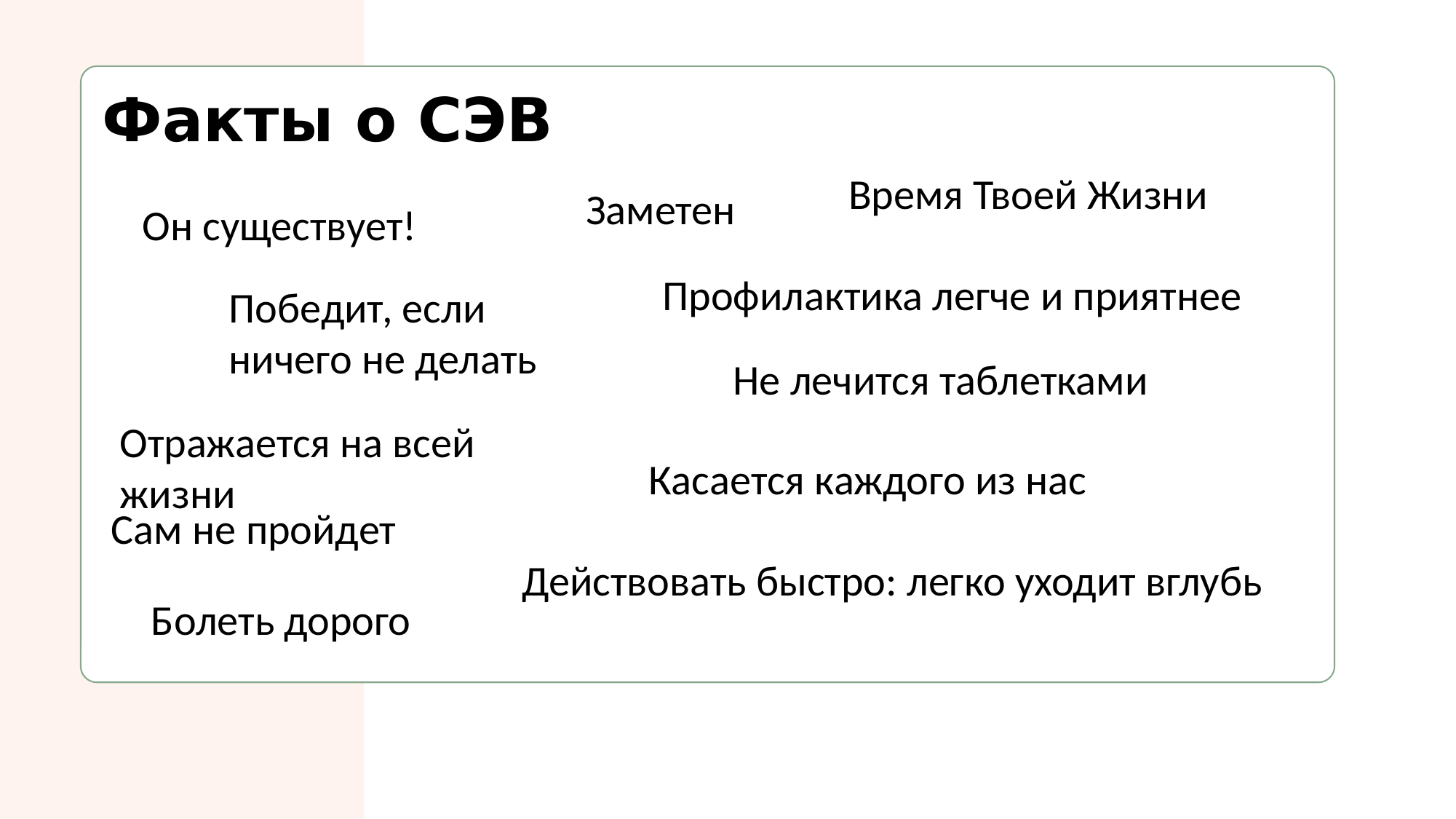

Факты о СЭВ
Он существует!
Время Твоей Жизни
Заметен
Профилактика легче и приятнее
Победит, если ничего не делать
Не лечится таблетками
Отражается на всей жизни
Касается каждого из нас
Сам не пройдет
Действовать быстро: легко уходит вглубь
Болеть дорого